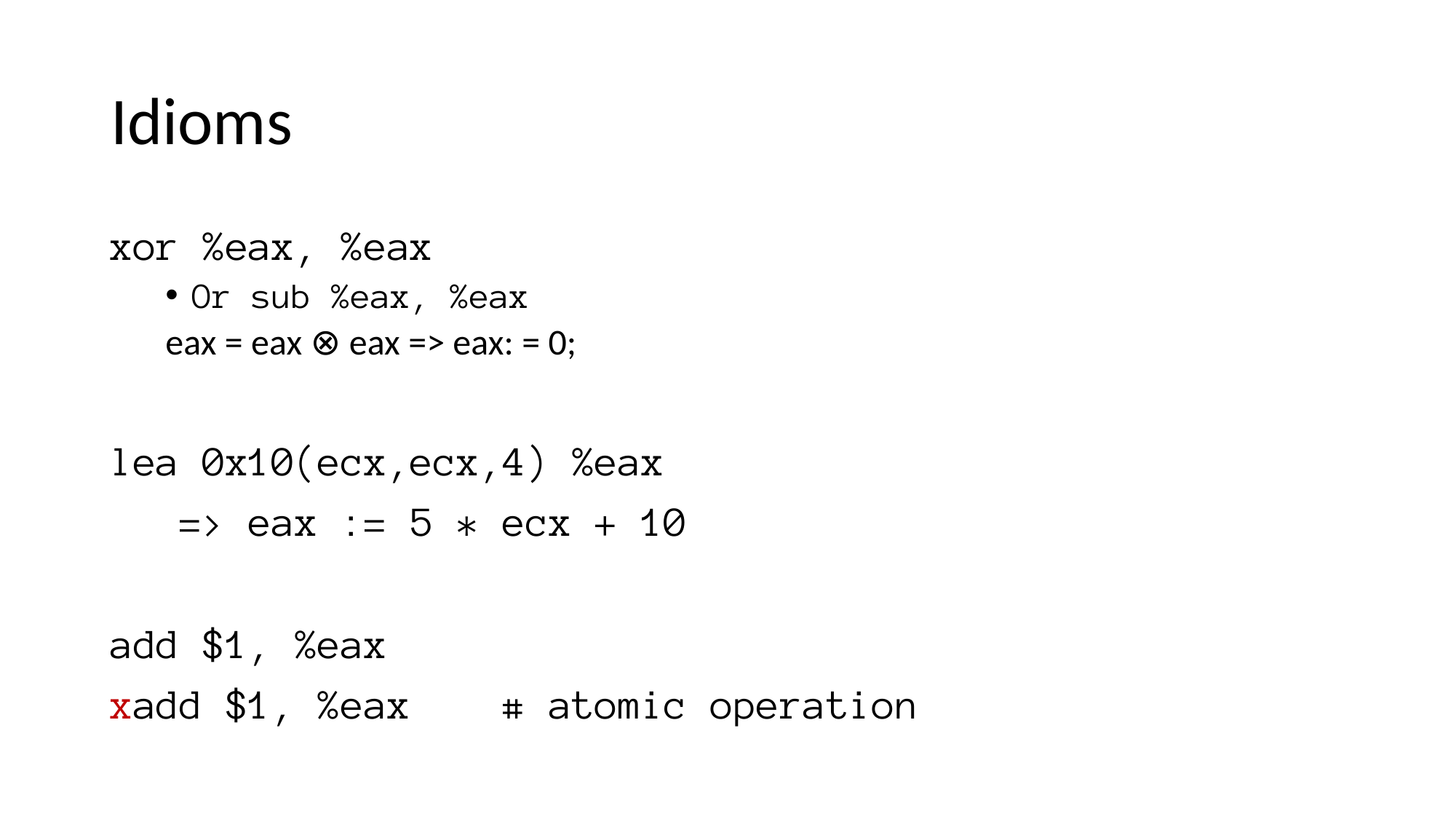

# Idioms
xor %eax, %eax
Or sub %eax, %eax
eax = eax ⊗ eax => eax: = 0;

lea 0x10(ecx,ecx,4) %eax
   => eax := 5 * ecx + 10

add $1, %eax
xadd $1, %eax    # atomic operation